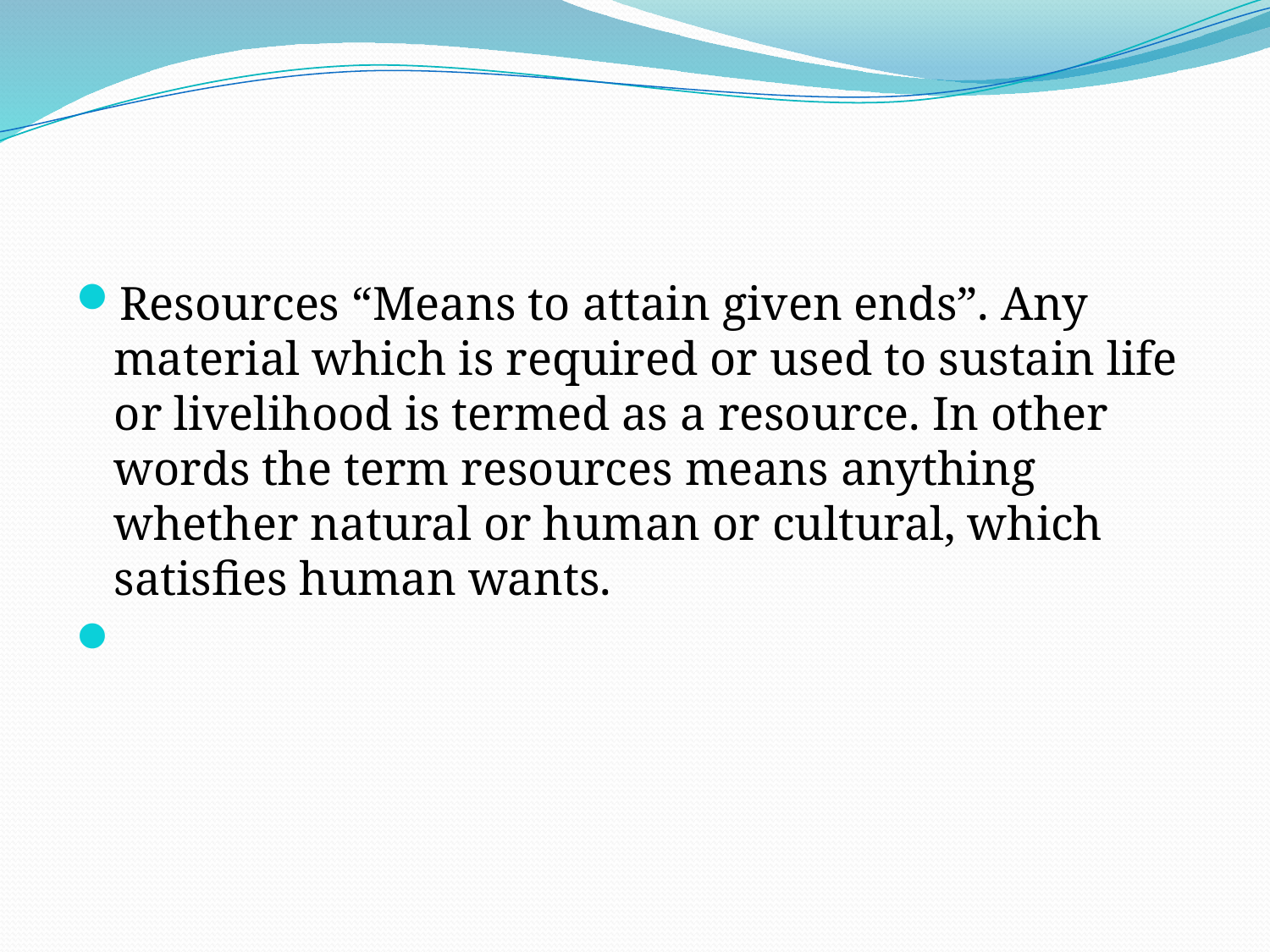

#
Resources “Means to attain given ends”. Any material which is required or used to sustain life or livelihood is termed as a resource. In other words the term resources means anything whether natural or human or cultural, which satisfies human wants.